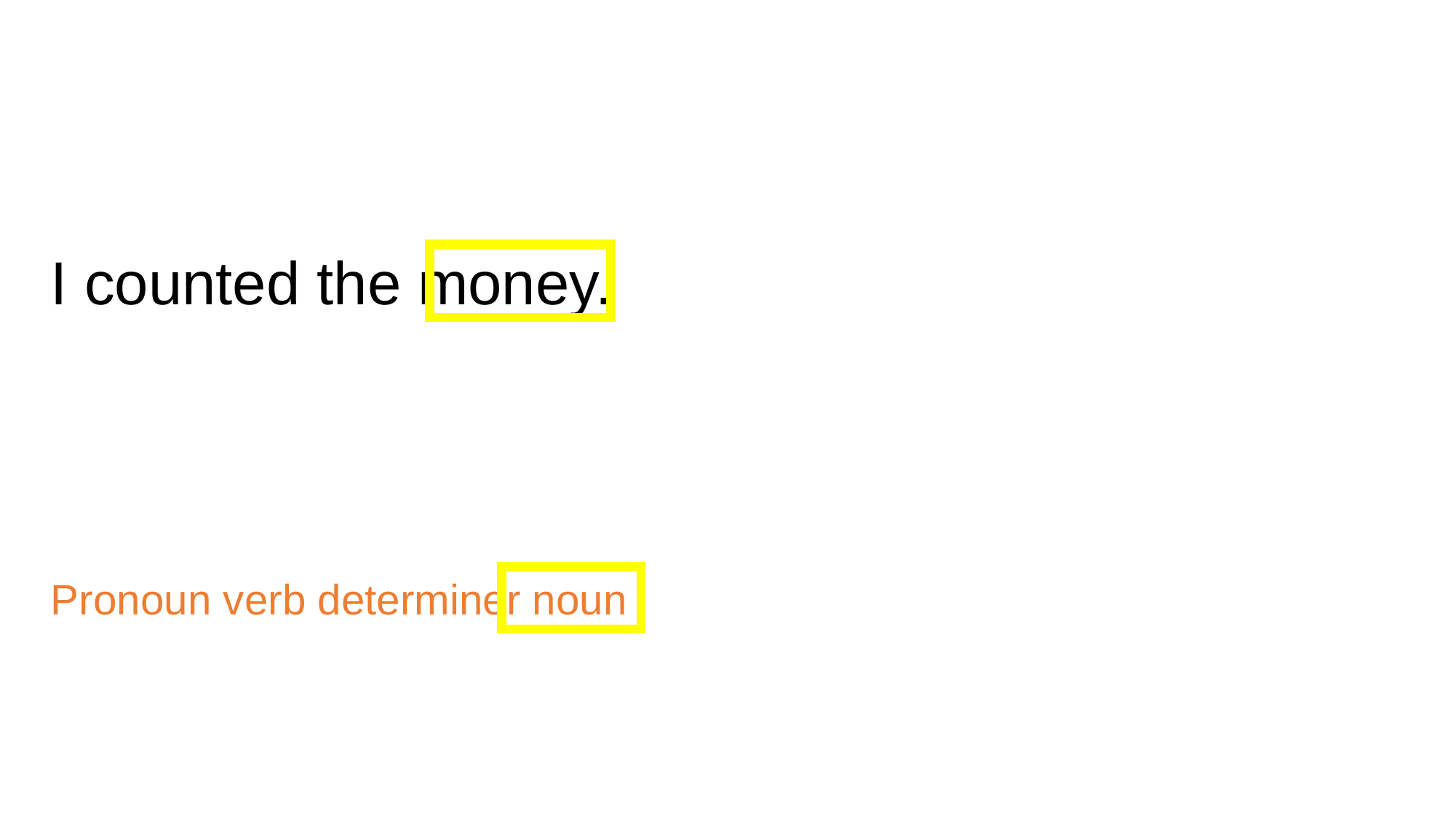

I counted the money.

Pronoun verb determiner noun